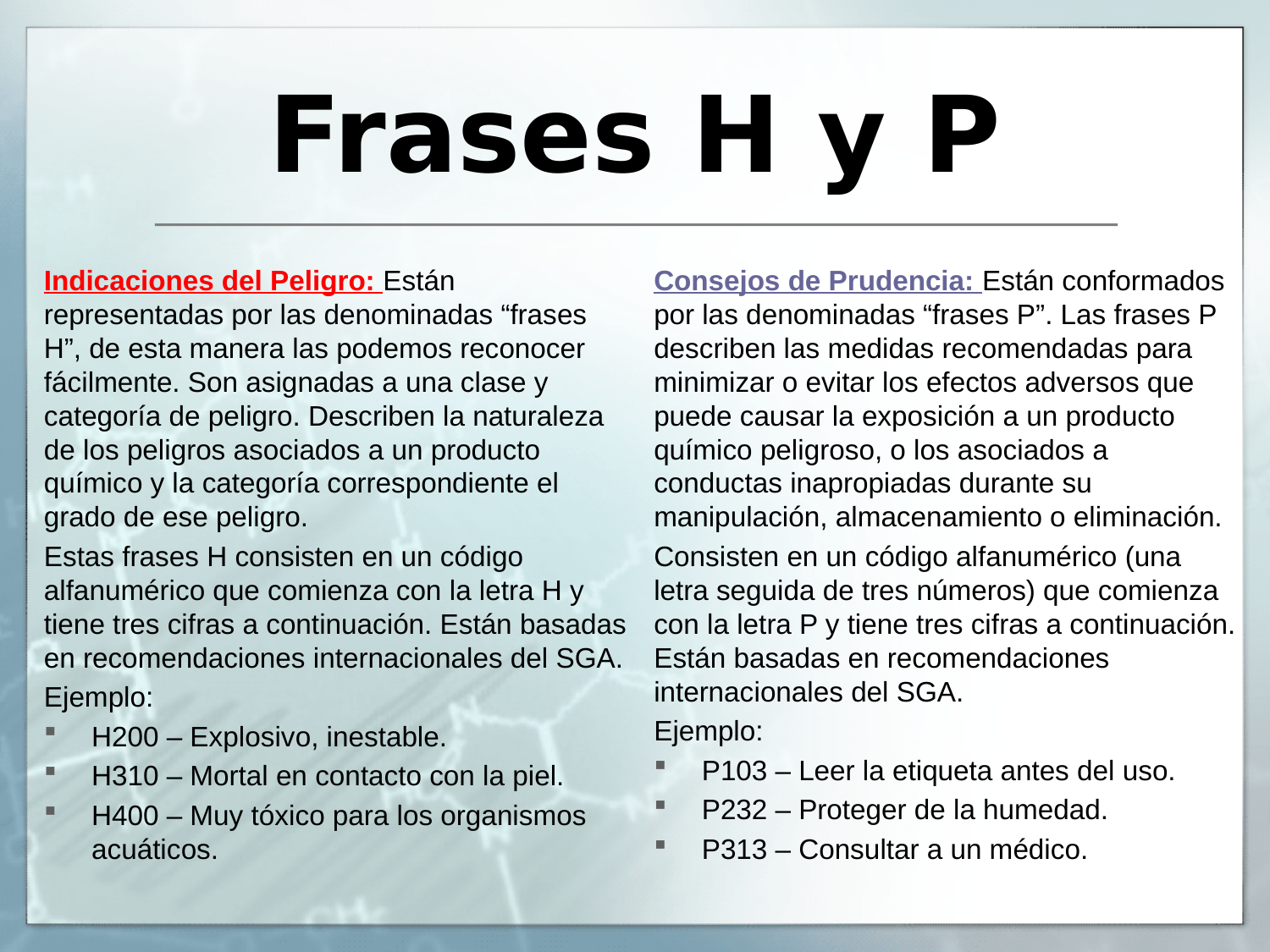

# Frases H y P
Indicaciones del Peligro: Están representadas por las denominadas “frases H”, de esta manera las podemos reconocer fácilmente. Son asignadas a una clase y categoría de peligro. Describen la naturaleza de los peligros asociados a un producto químico y la categoría correspondiente el grado de ese peligro.
Estas frases H consisten en un código alfanumérico que comienza con la letra H y tiene tres cifras a continuación. Están basadas en recomendaciones internacionales del SGA.
Ejemplo:
H200 – Explosivo, inestable.
H310 – Mortal en contacto con la piel.
H400 – Muy tóxico para los organismos acuáticos.
Consejos de Prudencia: Están conformados por las denominadas “frases P”. Las frases P describen las medidas recomendadas para minimizar o evitar los efectos adversos que puede causar la exposición a un producto químico peligroso, o los asociados a conductas inapropiadas durante su manipulación, almacenamiento o eliminación.
Consisten en un código alfanumérico (una letra seguida de tres números) que comienza con la letra P y tiene tres cifras a continuación. Están basadas en recomendaciones internacionales del SGA.
Ejemplo:
P103 – Leer la etiqueta antes del uso.
P232 – Proteger de la humedad.
P313 – Consultar a un médico.